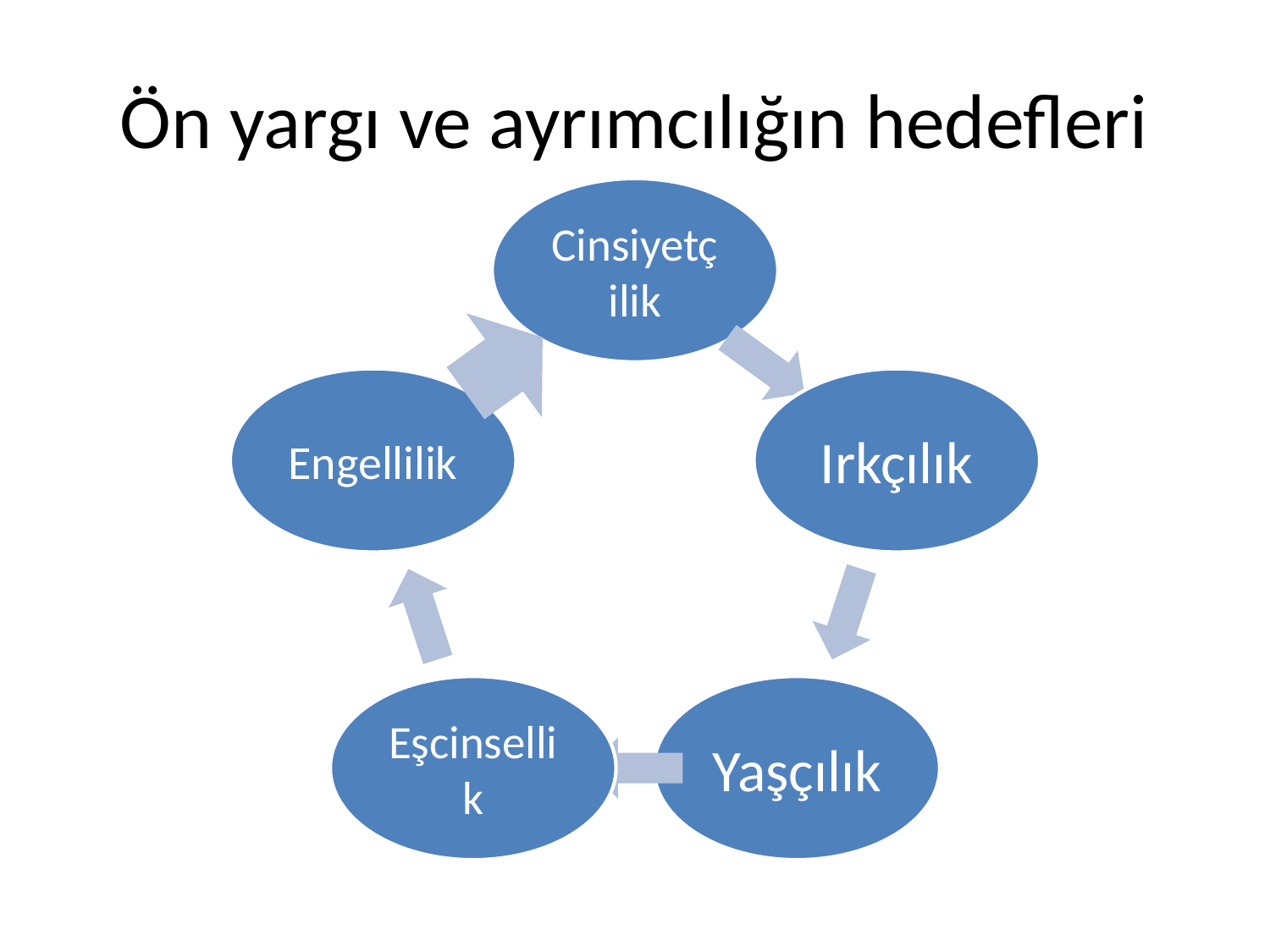

# Ön yargı ve ayrımcılığın hedefleri
Cinsiyetçilik
Irkçılık
Yaşçılık
Eşcinsellik
Engellilik